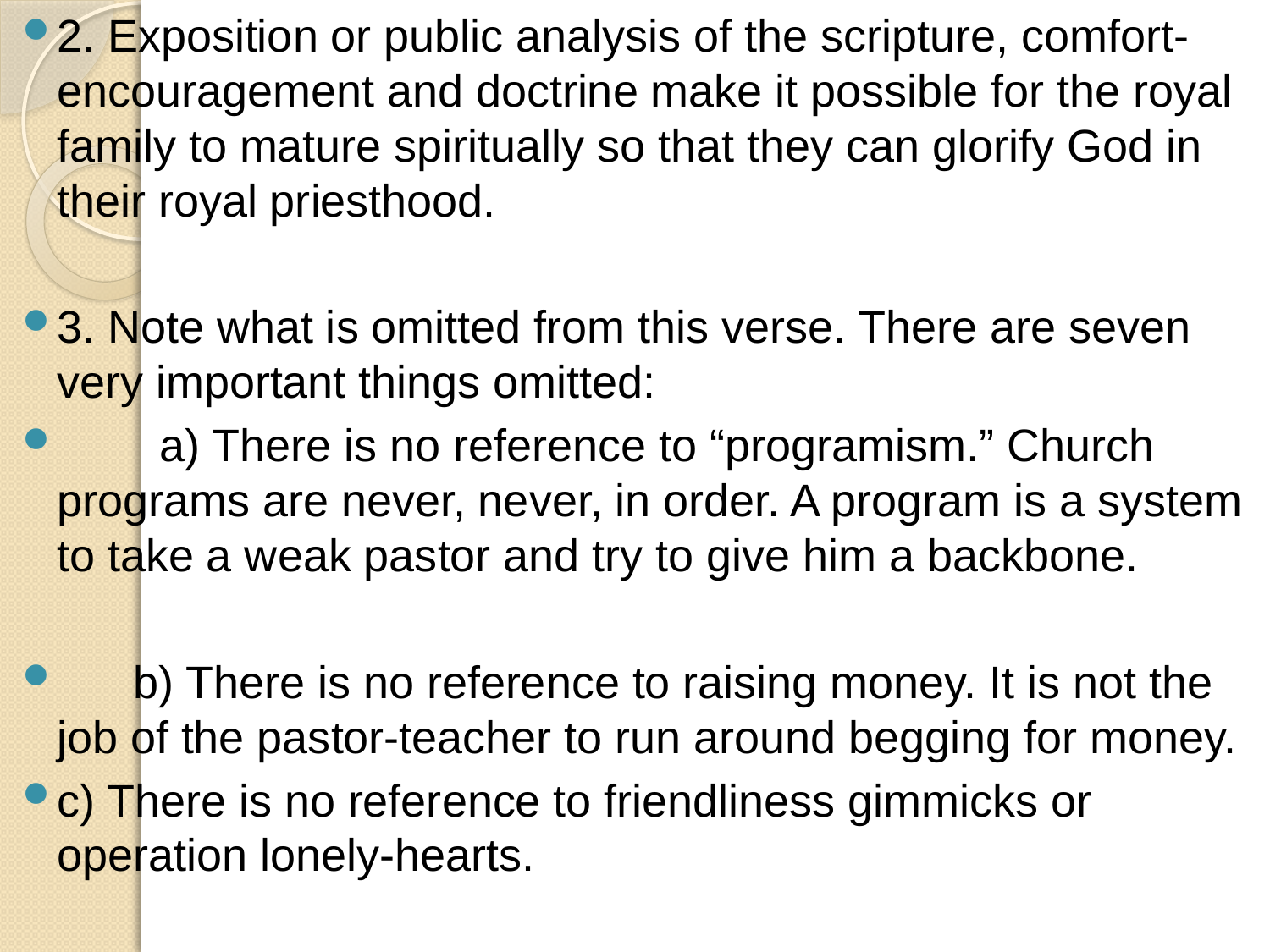

2. Exposition or public analysis of the scripture, comfort-encouragement and doctrine make it possible for the royal family to mature spiritually so that they can glorify God in their royal priesthood.

3. Note what is omitted from this verse. There are seven very important things omitted:
	a) There is no reference to “programism.” Church programs are never, never, in order. A program is a system to take a weak pastor and try to give him a backbone.

      b) There is no reference to raising money. It is not the job of the pastor-teacher to run around begging for money.
	c) There is no reference to friendliness gimmicks or operation lonely-hearts.